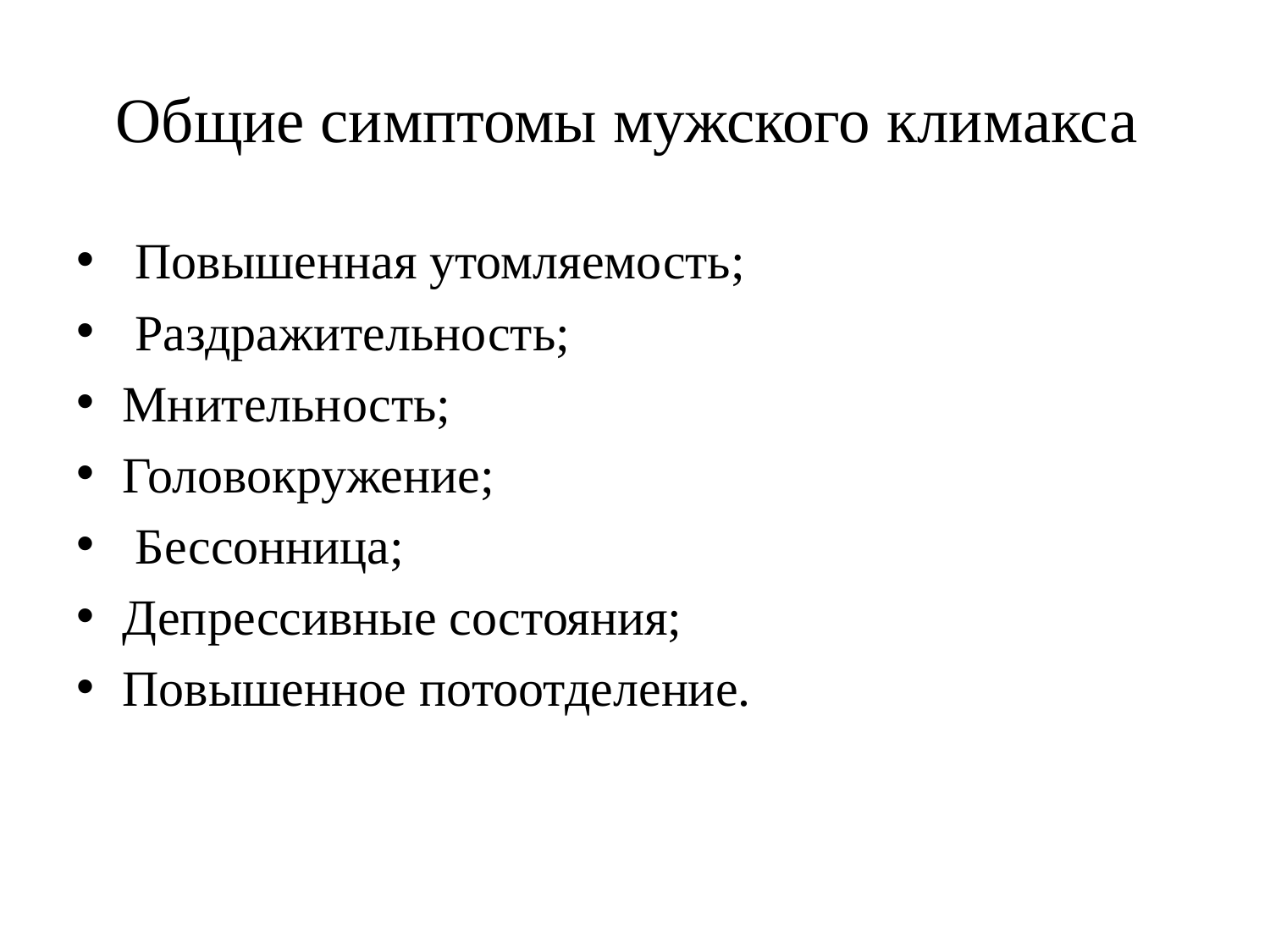

# Общие симптомы мужского климакса
 Повышенная утомляемость;
 Раздражительность;
Мнительность;
Головокружение;
 Бессонница;
Депрессивные состояния;
Повышенное потоотделение.